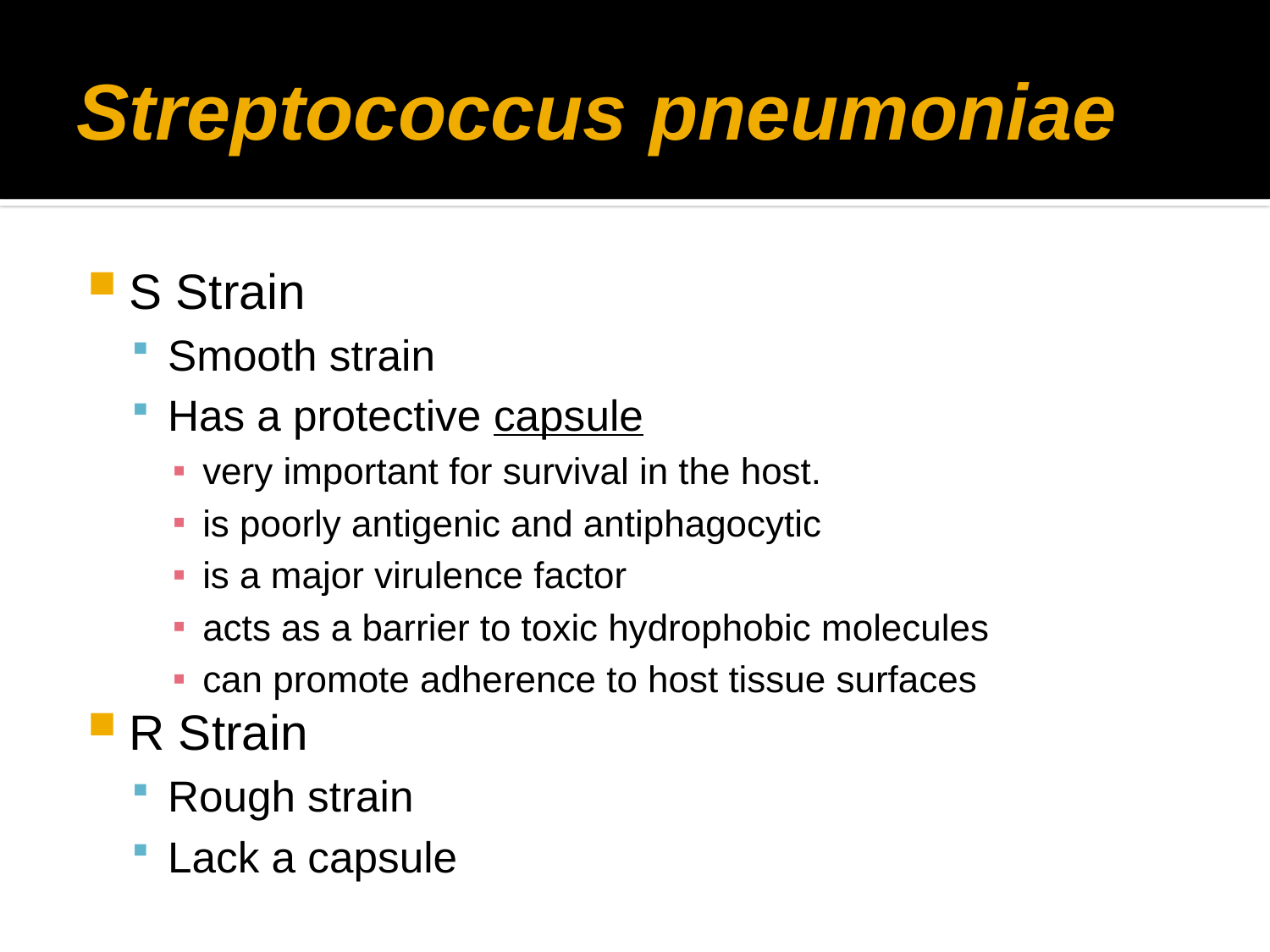

# Streptococcus pneumoniae
S Strain
Smooth strain
Has a protective capsule
very important for survival in the host.
is poorly antigenic and antiphagocytic
is a major virulence factor
acts as a barrier to toxic hydrophobic molecules
can promote adherence to host tissue surfaces
R Strain
Rough strain
Lack a capsule